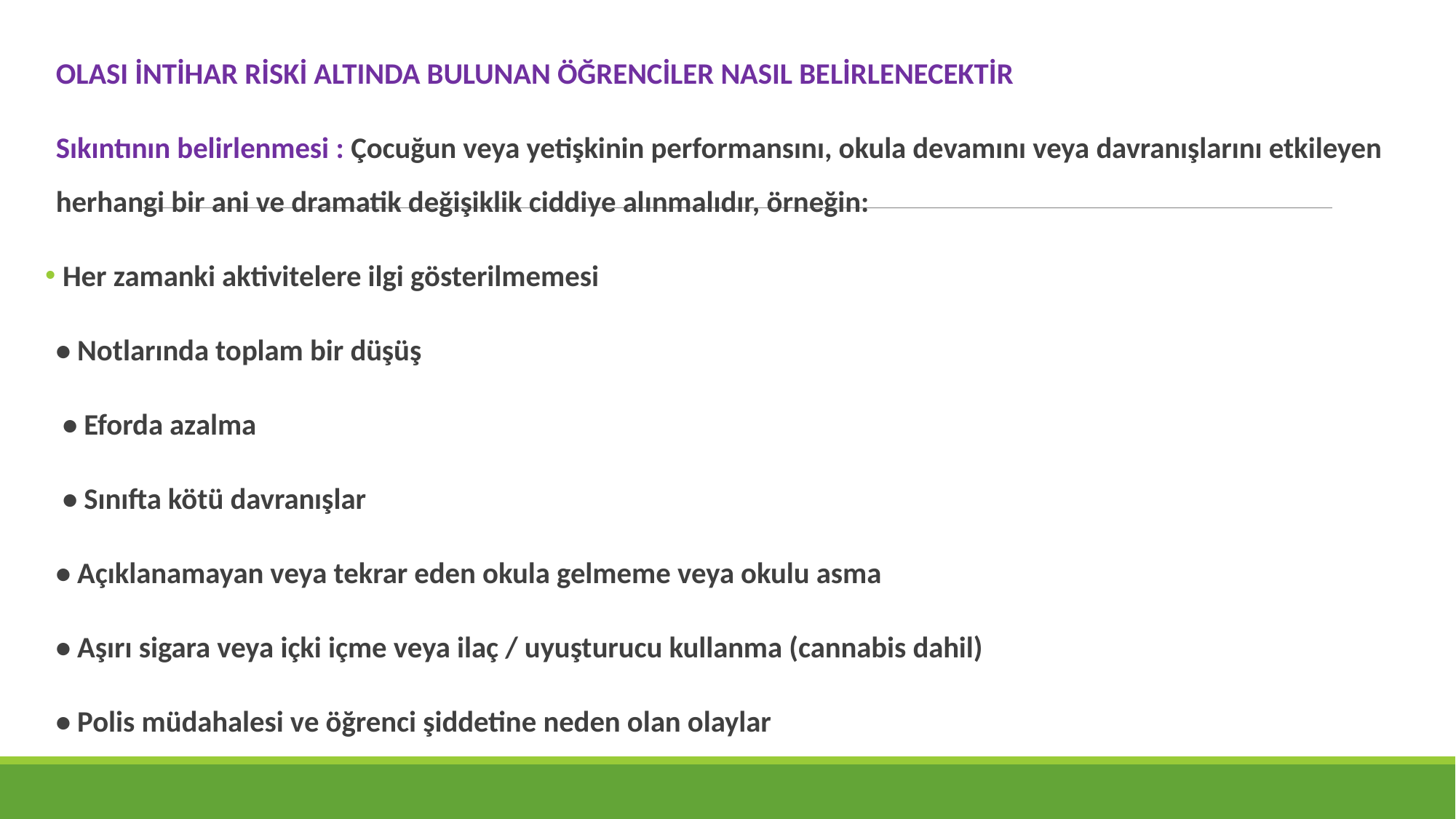

OLASI İNTİHAR RİSKİ ALTINDA BULUNAN ÖĞRENCİLER NASIL BELİRLENECEKTİR
Sıkıntının belirlenmesi : Çocuğun veya yetişkinin performansını, okula devamını veya davranışlarını etkileyen herhangi bir ani ve dramatik değişiklik ciddiye alınmalıdır, örneğin:
 Her zamanki aktivitelere ilgi gösterilmemesi
• Notlarında toplam bir düşüş
 • Eforda azalma
 • Sınıfta kötü davranışlar
• Açıklanamayan veya tekrar eden okula gelmeme veya okulu asma
• Aşırı sigara veya içki içme veya ilaç / uyuşturucu kullanma (cannabis dahil)
• Polis müdahalesi ve öğrenci şiddetine neden olan olaylar